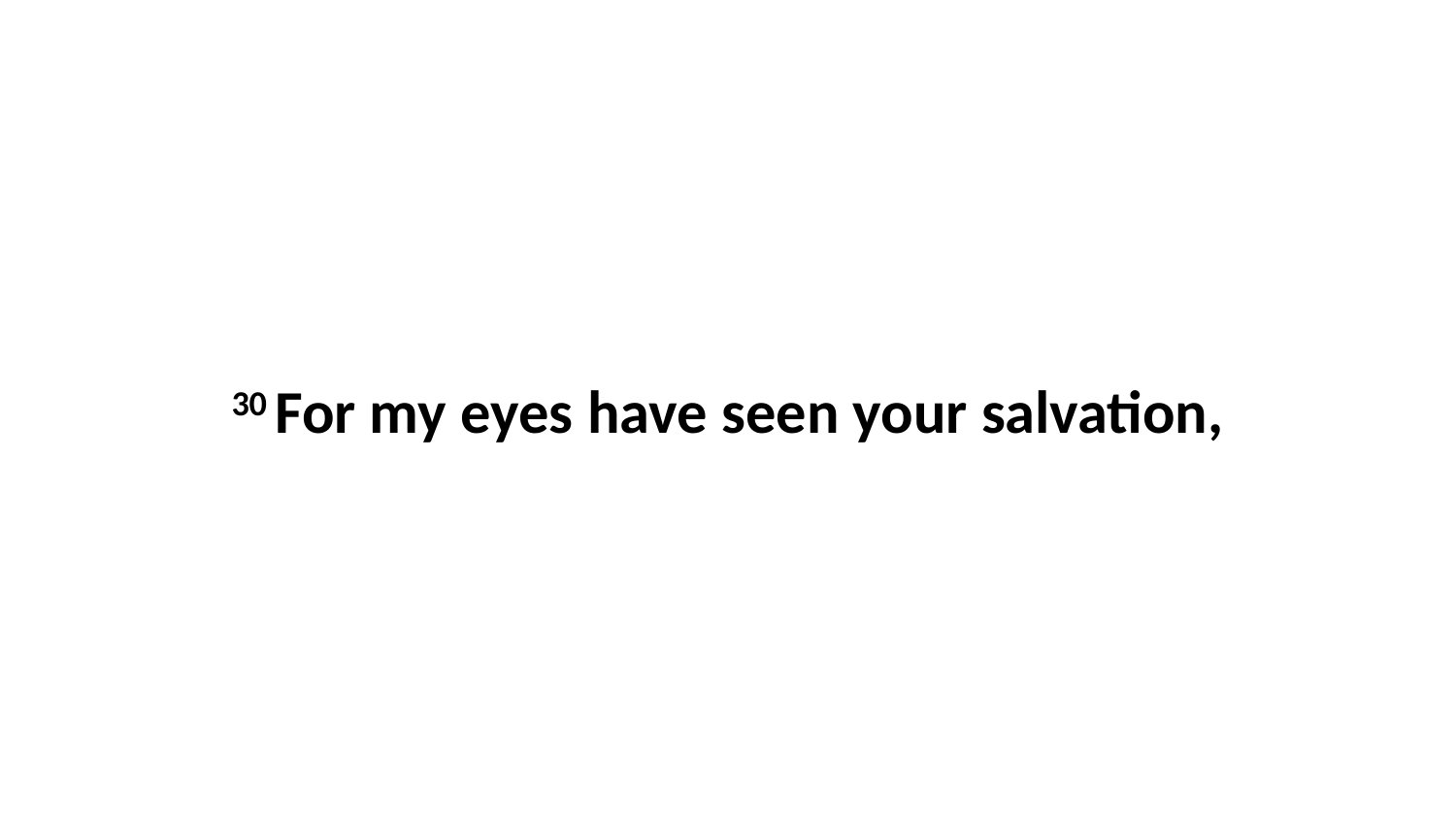

30 For my eyes have seen your salvation,